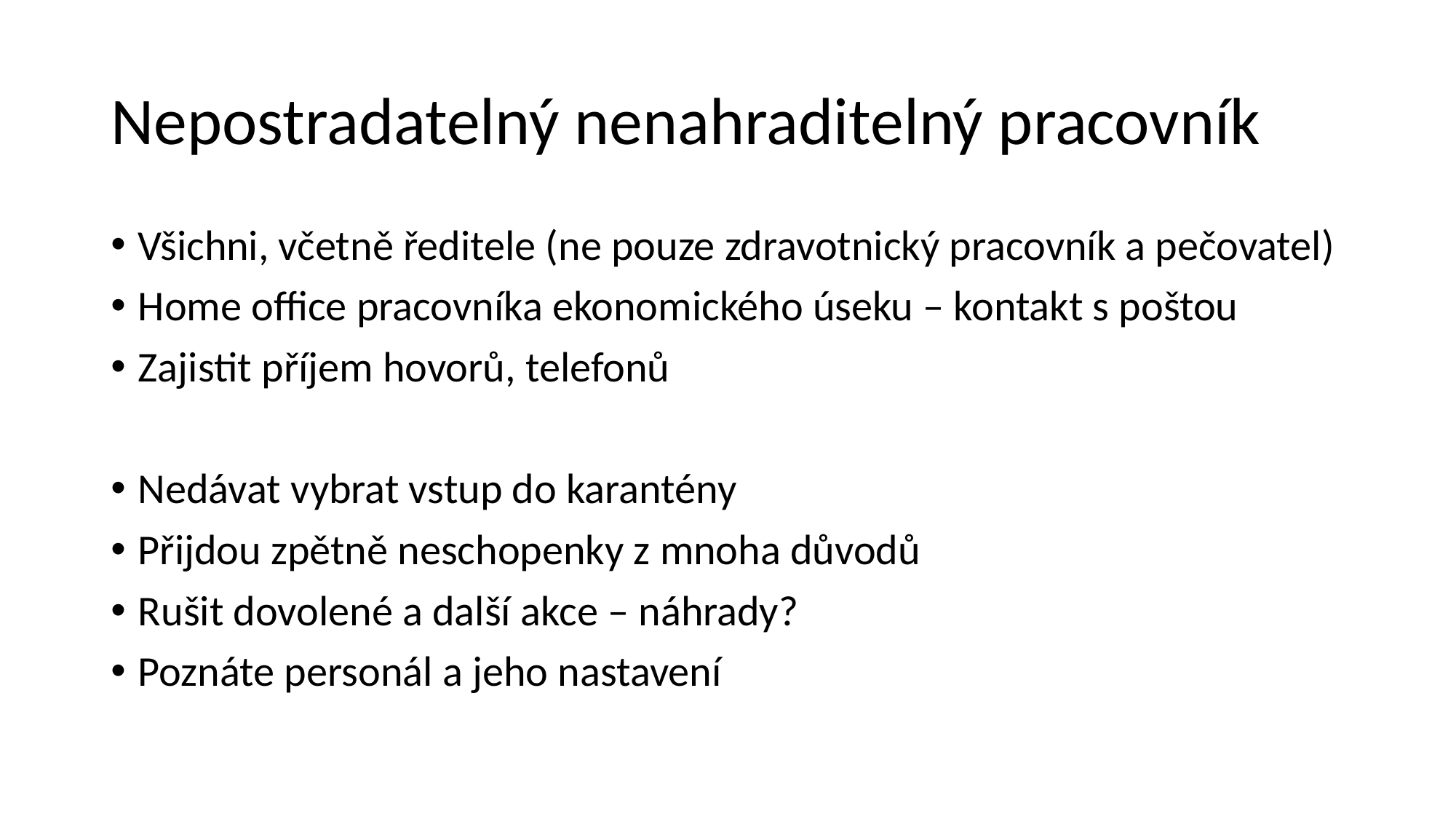

# Nepostradatelný nenahraditelný pracovník
Všichni, včetně ředitele (ne pouze zdravotnický pracovník a pečovatel)
Home office pracovníka ekonomického úseku – kontakt s poštou
Zajistit příjem hovorů, telefonů

Nedávat vybrat vstup do karantény
Přijdou zpětně neschopenky z mnoha důvodů
Rušit dovolené a další akce – náhrady?
Poznáte personál a jeho nastavení